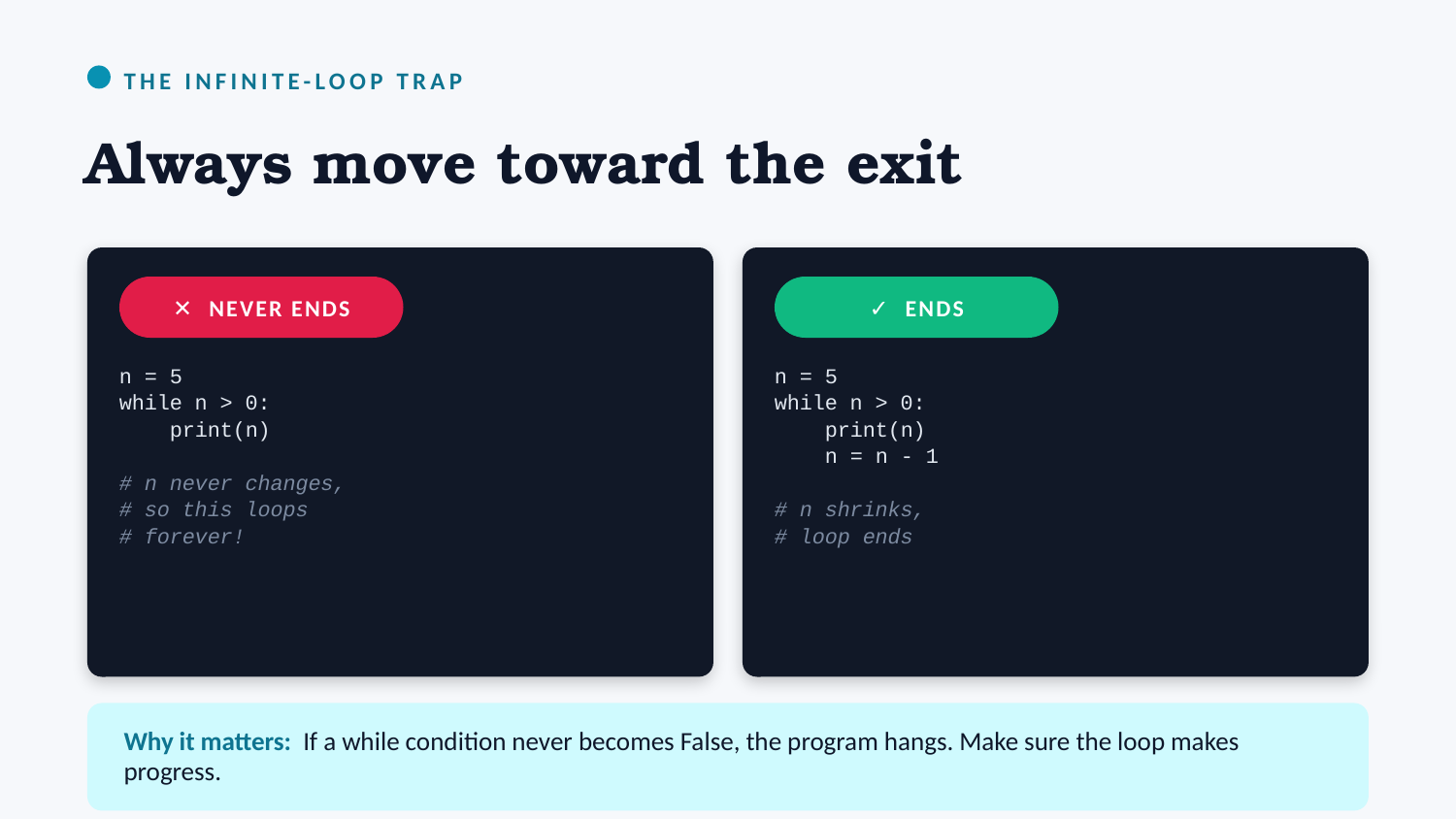

THE INFINITE-LOOP TRAP

Always move toward the exit

✕  NEVER ENDS

✓  ENDS
n = 5
while n > 0:
    print(n)

# n never changes,
# so this loops
# forever!
n = 5
while n > 0:
    print(n)
    n = n - 1

# n shrinks,
# loop ends

Why it matters:  If a while condition never becomes False, the program hangs. Make sure the loop makes progress.